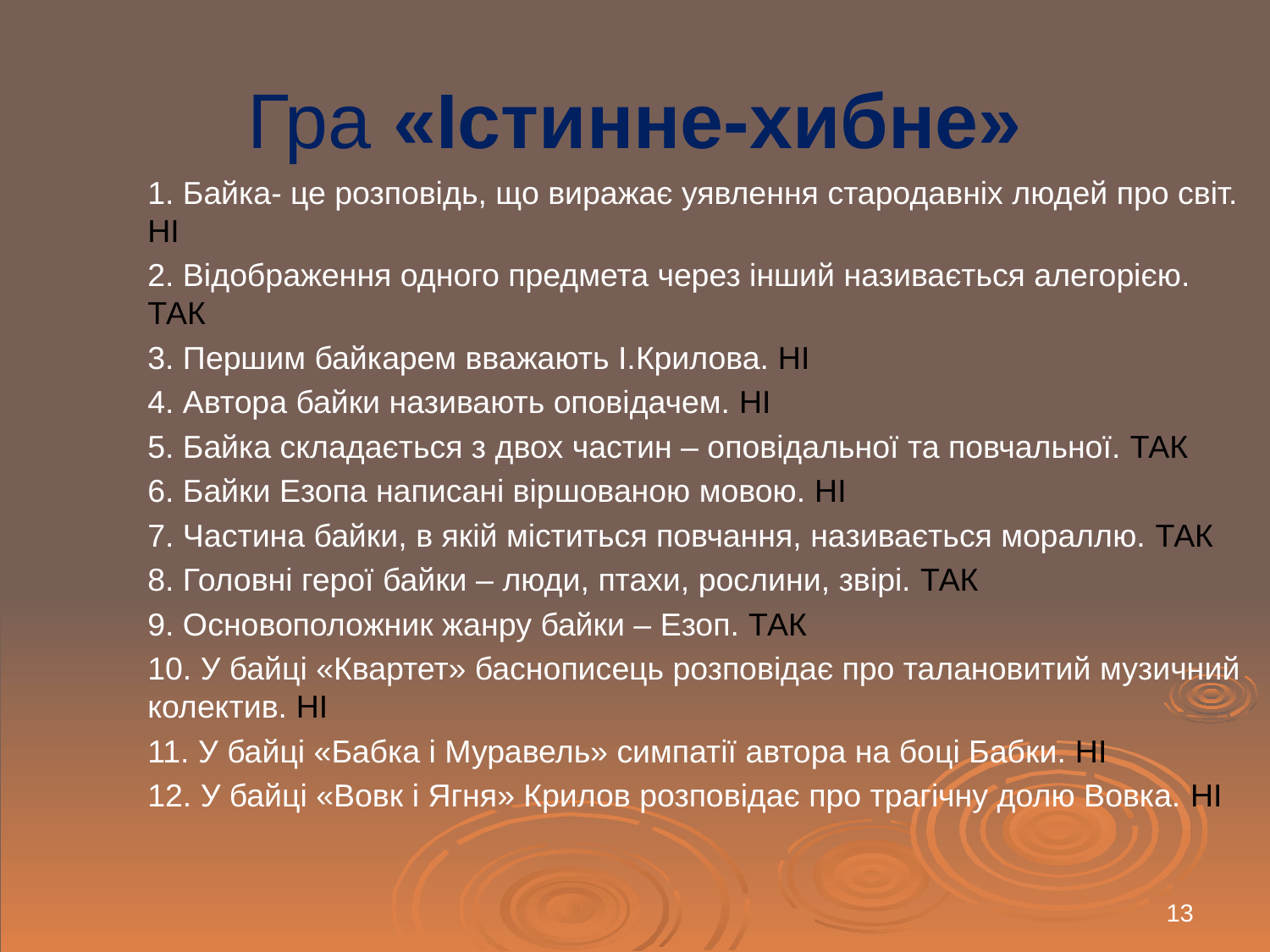

# Гра «Істинне-хибне»
1. Байка- це розповідь, що виражає уявлення стародавніх людей про світ. НІ
2. Відображення одного предмета через інший називається алегорією. ТАК
3. Першим байкарем вважають І.Крилова. НІ
4. Автора байки називають оповідачем. НІ
5. Байка складається з двох частин – оповідальної та повчальної. ТАК
6. Байки Езопа написані віршованою мовою. НІ
7. Частина байки, в якій міститься повчання, називається мораллю. ТАК
8. Головні герої байки – люди, птахи, рослини, звірі. ТАК
9. Основоположник жанру байки – Езоп. ТАК
10. У байці «Квартет» баснописець розповідає про талановитий музичний колектив. НІ
11. У байці «Бабка і Муравель» симпатії автора на боці Бабки. НІ
12. У байці «Вовк і Ягня» Крилов розповідає про трагічну долю Вовка. НІ

13